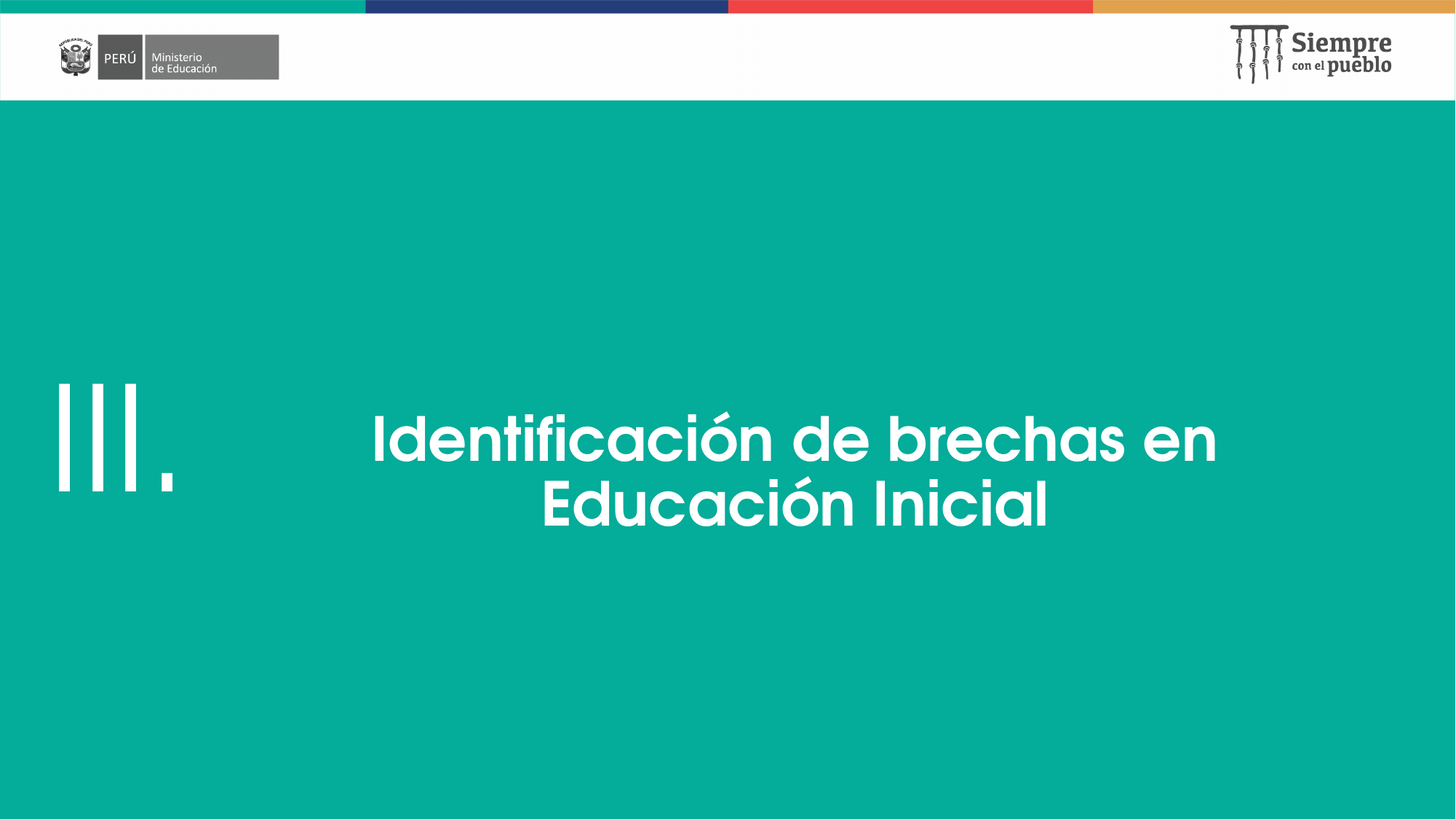

# Identificación de brechas en Educación Inicial
III.